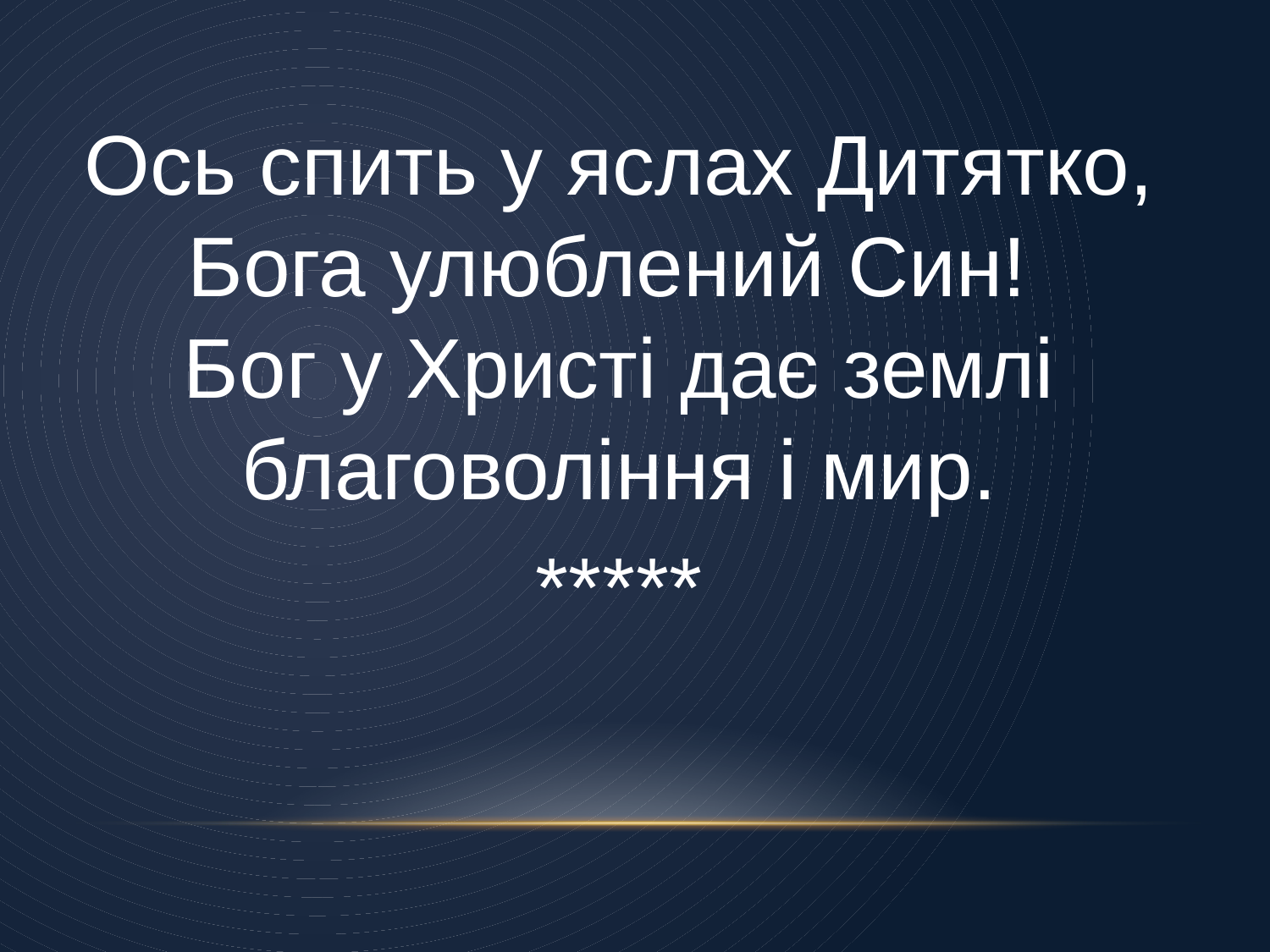

Ось спить у яслах Дитятко, Бога улюблений Син!
Бог у Христі дає землі благовоління і мир.
*****